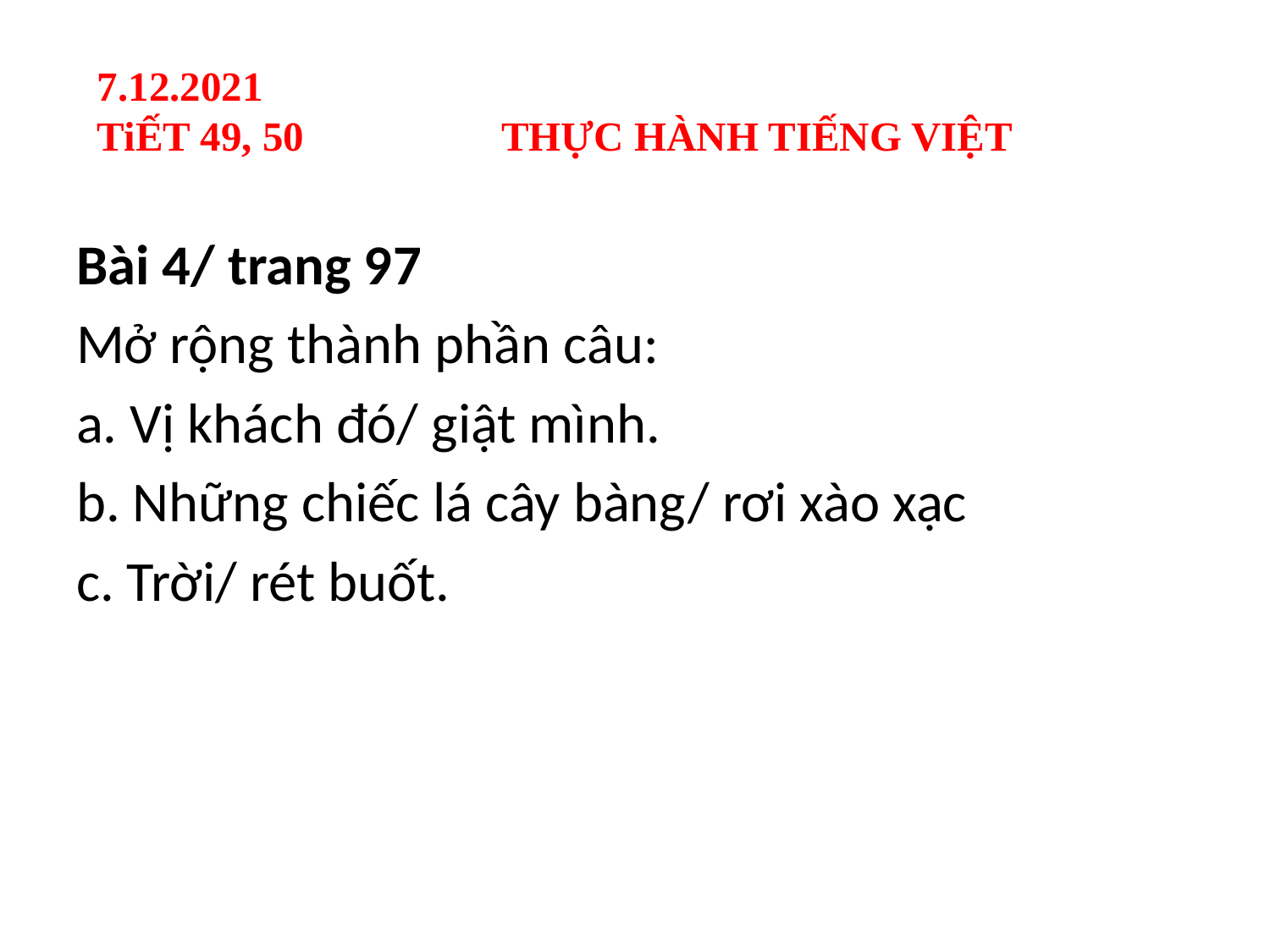

7.12.2021
TiẾT 49, 50                   THỰC HÀNH TIẾNG VIỆT
Bài 4/ trang 97
Mở rộng thành phần câu:
a. Vị khách đó/ giật mình.
b. Những chiếc lá cây bàng/ rơi xào xạc
c. Trời/ rét buốt.